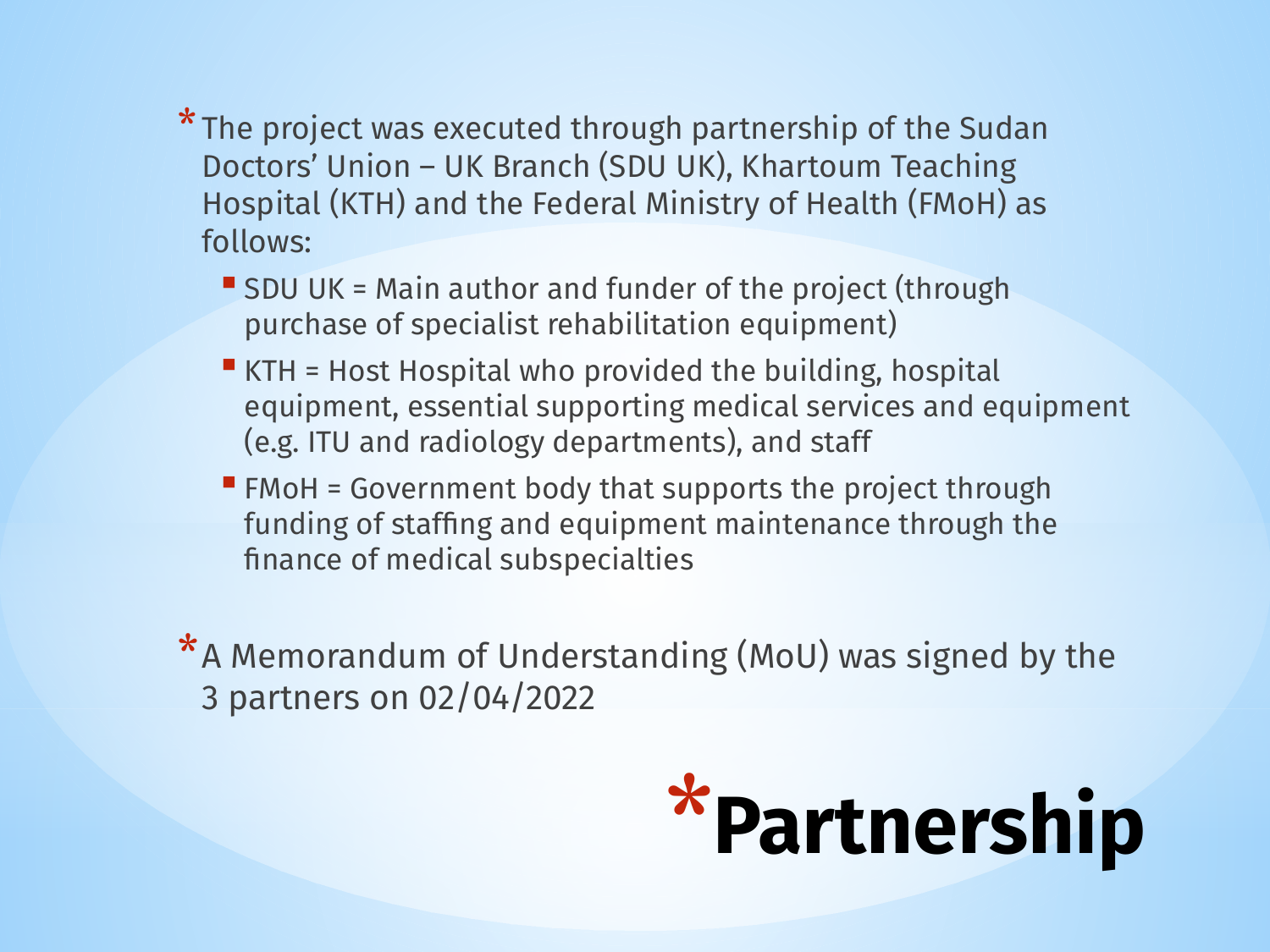

The project was executed through partnership of the Sudan Doctors’ Union – UK Branch (SDU UK), Khartoum Teaching Hospital (KTH) and the Federal Ministry of Health (FMoH) as follows:
SDU UK = Main author and funder of the project (through purchase of specialist rehabilitation equipment)
KTH = Host Hospital who provided the building, hospital equipment, essential supporting medical services and equipment (e.g. ITU and radiology departments), and staff
FMoH = Government body that supports the project through funding of staffing and equipment maintenance through the finance of medical subspecialties

A Memorandum of Understanding (MoU) was signed by the 3 partners on 02/04/2022

# Partnership